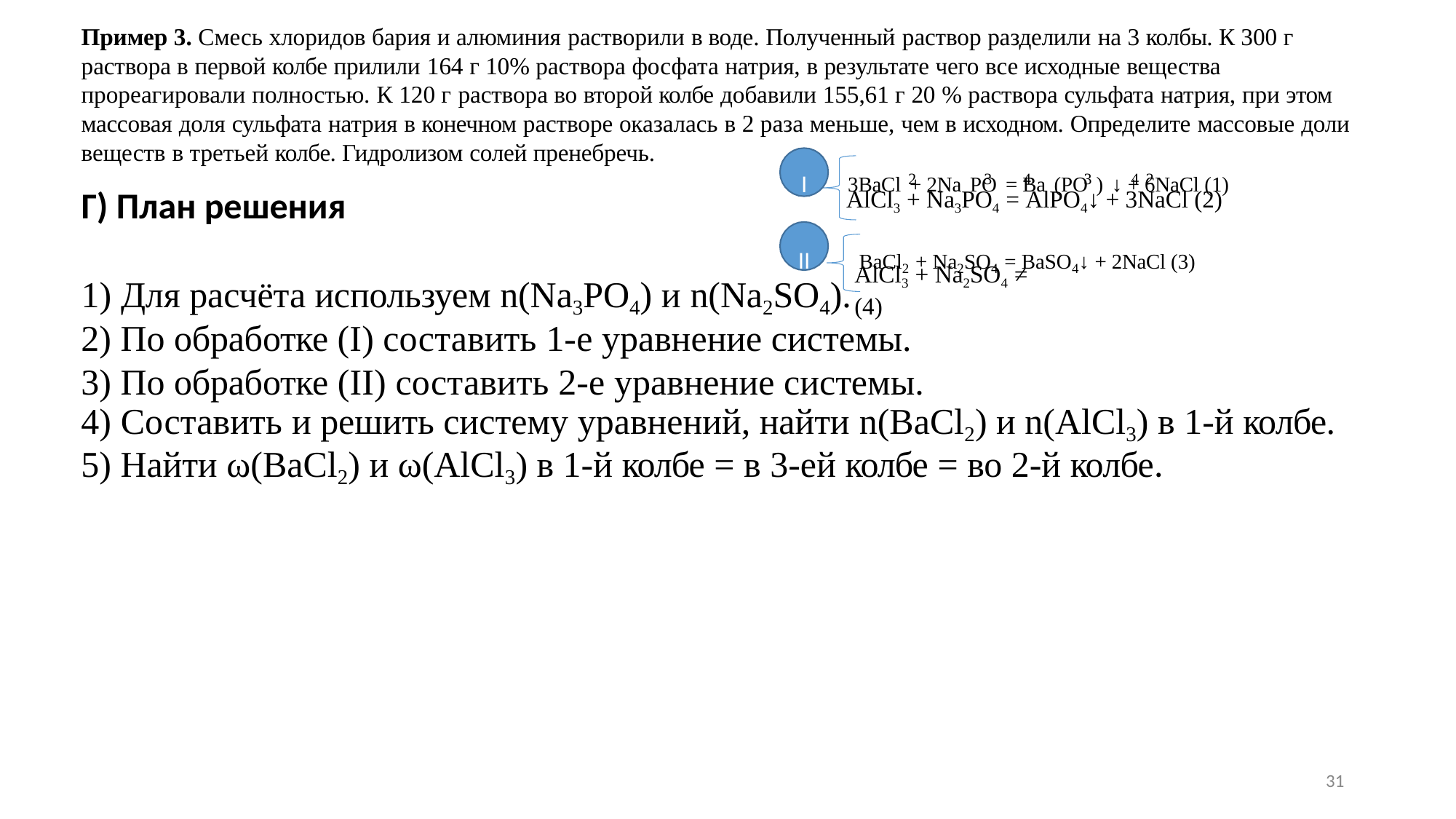

Пример 3. Смесь хлоридов бария и алюминия растворили в воде. Полученный раствор разделили на 3 колбы. К 300 г  раствора в первой колбе прилили 164 г 10% раствора фосфата натрия, в результате чего все исходные вещества  прореагировали полностью. К 120 г раствора во второй колбе добавили 155,61 г 20 % раствора сульфата натрия, при этом  массовая доля сульфата натрия в конечном растворе оказалась в 2 раза меньше, чем в исходном. Определите массовые доли  веществ в третьей колбе. Гидролизом солей пренебречь.

I	3BaCl + 2Na PO = Ba (PO ) ↓ + 6NaCl (1)

AlCl3 + Na3PO4 = AlPO4↓ + 3NaCl (2)
II	BaCl2 + Na2SO4 = BaSO4↓ + 2NaCl (3)
2	3	4	3	4 2
Г) План решения

AlCl3 + Na2SO4 ≠	(4)
1) Для расчёта используем n(Na3PO4) и n(Na2SO4).
По обработке (I) составить 1-е уравнение системы.
По обработке (II) составить 2-е уравнение системы.
Составить и решить систему уравнений, найти n(BaCl2) и n(AlCl3) в 1-й колбе.
Найти ω(BaCl2) и ω(AlCl3) в 1-й колбе = в 3-ей колбе = во 2-й колбе.
31